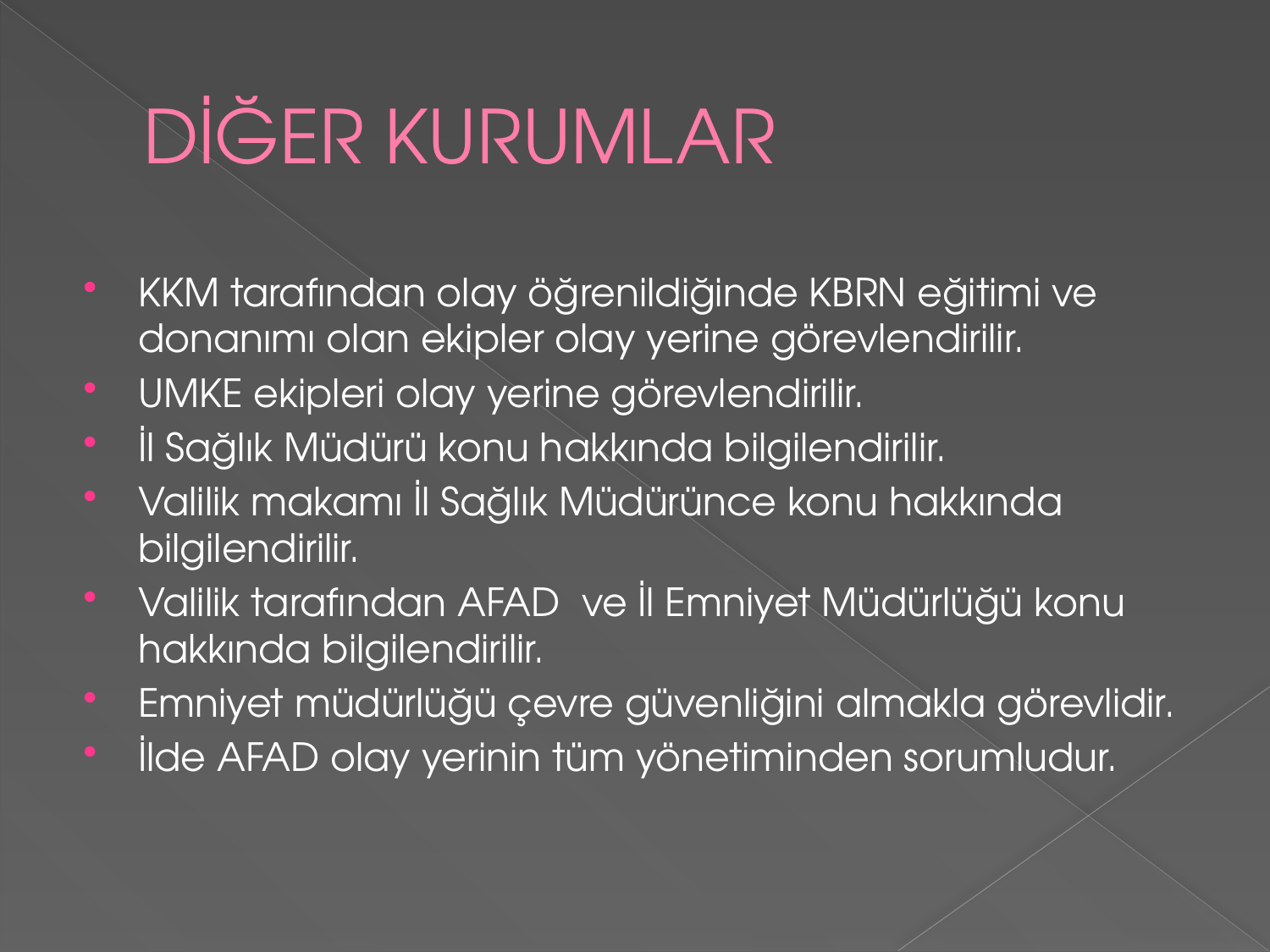

# DİĞER KURUMLAR
KKM tarafından olay öğrenildiğinde KBRN eğitimi ve donanımı olan ekipler olay yerine görevlendirilir.
UMKE ekipleri olay yerine görevlendirilir.
İl Sağlık Müdürü konu hakkında bilgilendirilir.
Valilik makamı İl Sağlık Müdürünce konu hakkında bilgilendirilir.
Valilik tarafından AFAD  ve İl Emniyet Müdürlüğü konu hakkında bilgilendirilir.
Emniyet müdürlüğü çevre güvenliğini almakla görevlidir.
İlde AFAD olay yerinin tüm yönetiminden sorumludur.